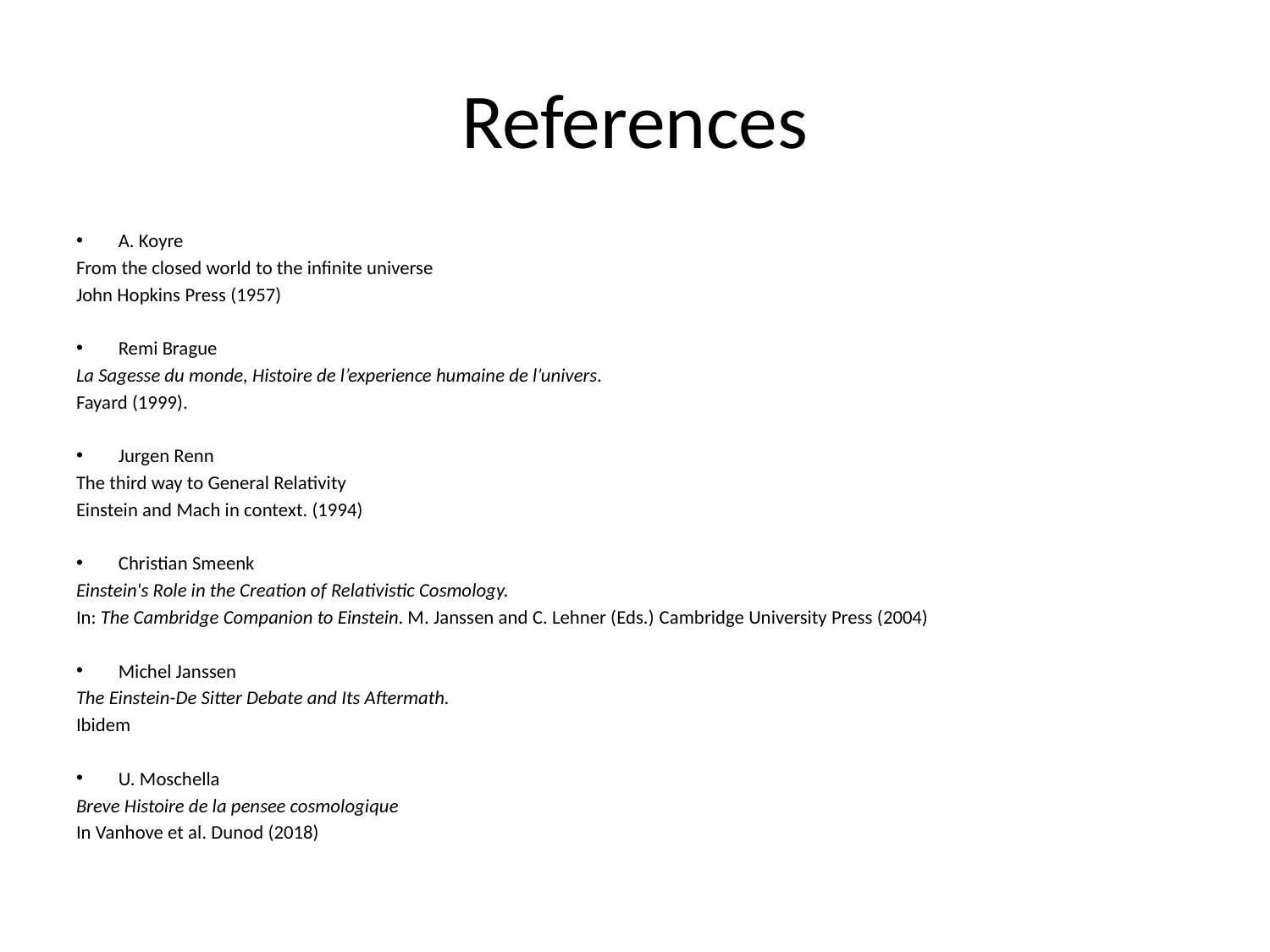

# References
A. Koyre
From the closed world to the infinite universe
John Hopkins Press (1957)

Remi Brague
La Sagesse du monde, Histoire de l’experience humaine de l’univers.
Fayard (1999).

Jurgen Renn
The third way to General Relativity
Einstein and Mach in context. (1994)

Christian Smeenk
Einstein's Role in the Creation of Relativistic Cosmology.
In: The Cambridge Companion to Einstein. M. Janssen and C. Lehner (Eds.) Cambridge University Press (2004)

Michel Janssen
The Einstein-De Sitter Debate and Its Aftermath.
Ibidem

U. Moschella
Breve Histoire de la pensee cosmologique
In Vanhove et al. Dunod (2018)